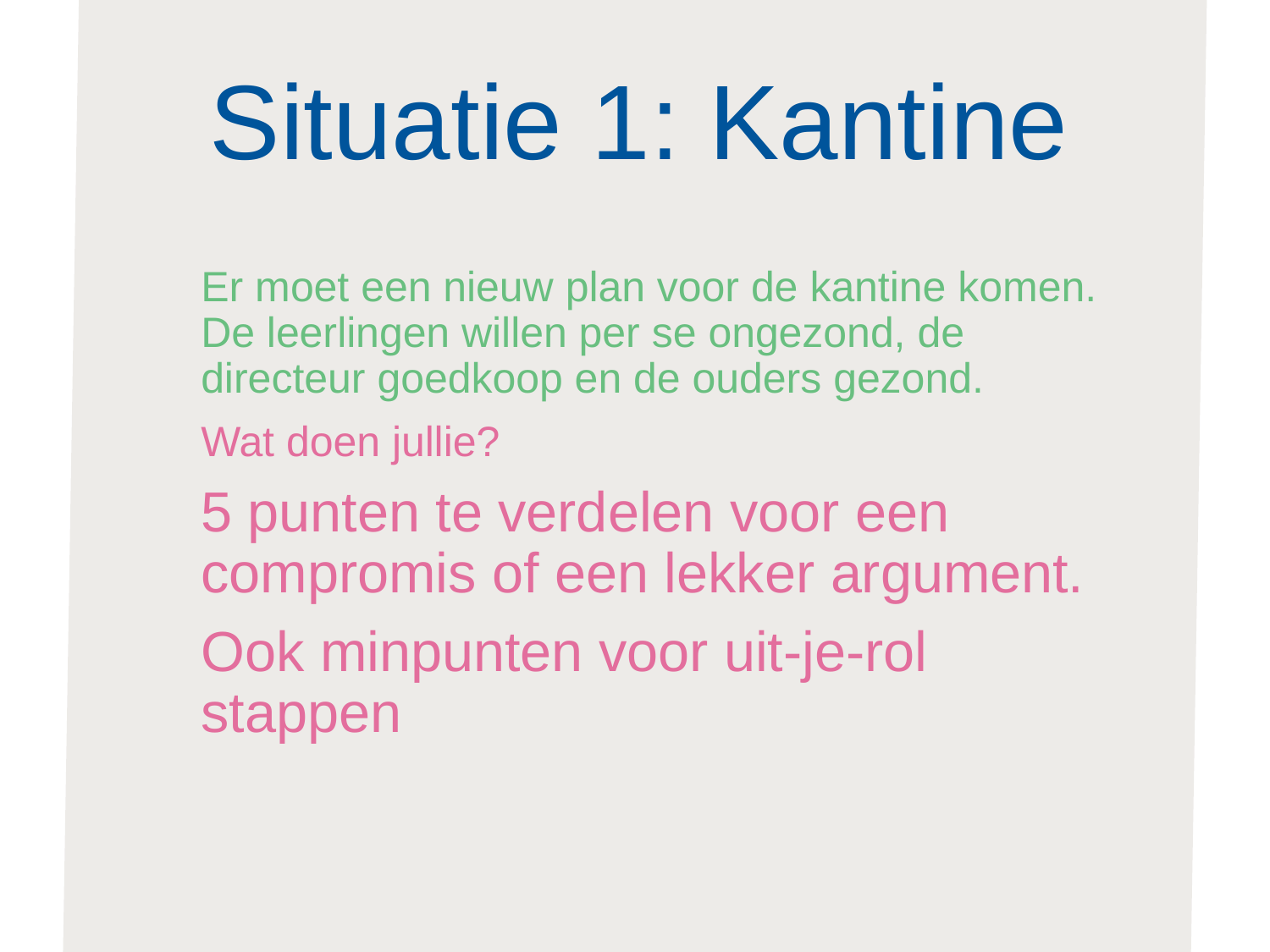

# Situatie 1: Kantine
Er moet een nieuw plan voor de kantine komen. De leerlingen willen per se ongezond, de directeur goedkoop en de ouders gezond.
Wat doen jullie?
5 punten te verdelen voor een compromis of een lekker argument.
Ook minpunten voor uit-je-rol stappen